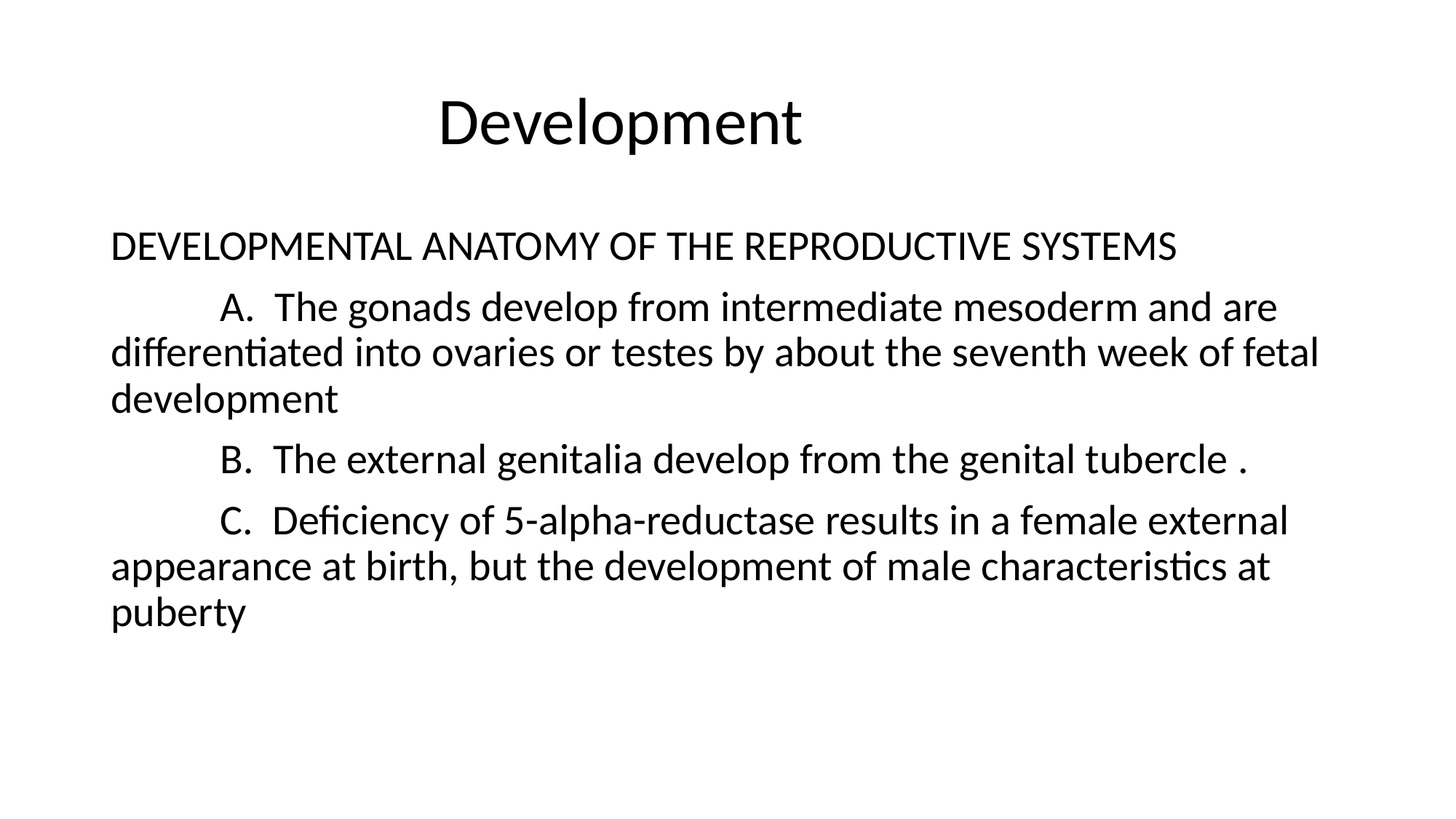

# Development
DEVELOPMENTAL ANATOMY OF THE REPRODUCTIVE SYSTEMS
	A.  The gonads develop from intermediate mesoderm and are differentiated into ovaries or testes by about the seventh week of fetal development
	B.  The external genitalia develop from the genital tubercle .
 	C.  Deficiency of 5-alpha-reductase results in a female external appearance at birth, but the development of male characteristics at puberty